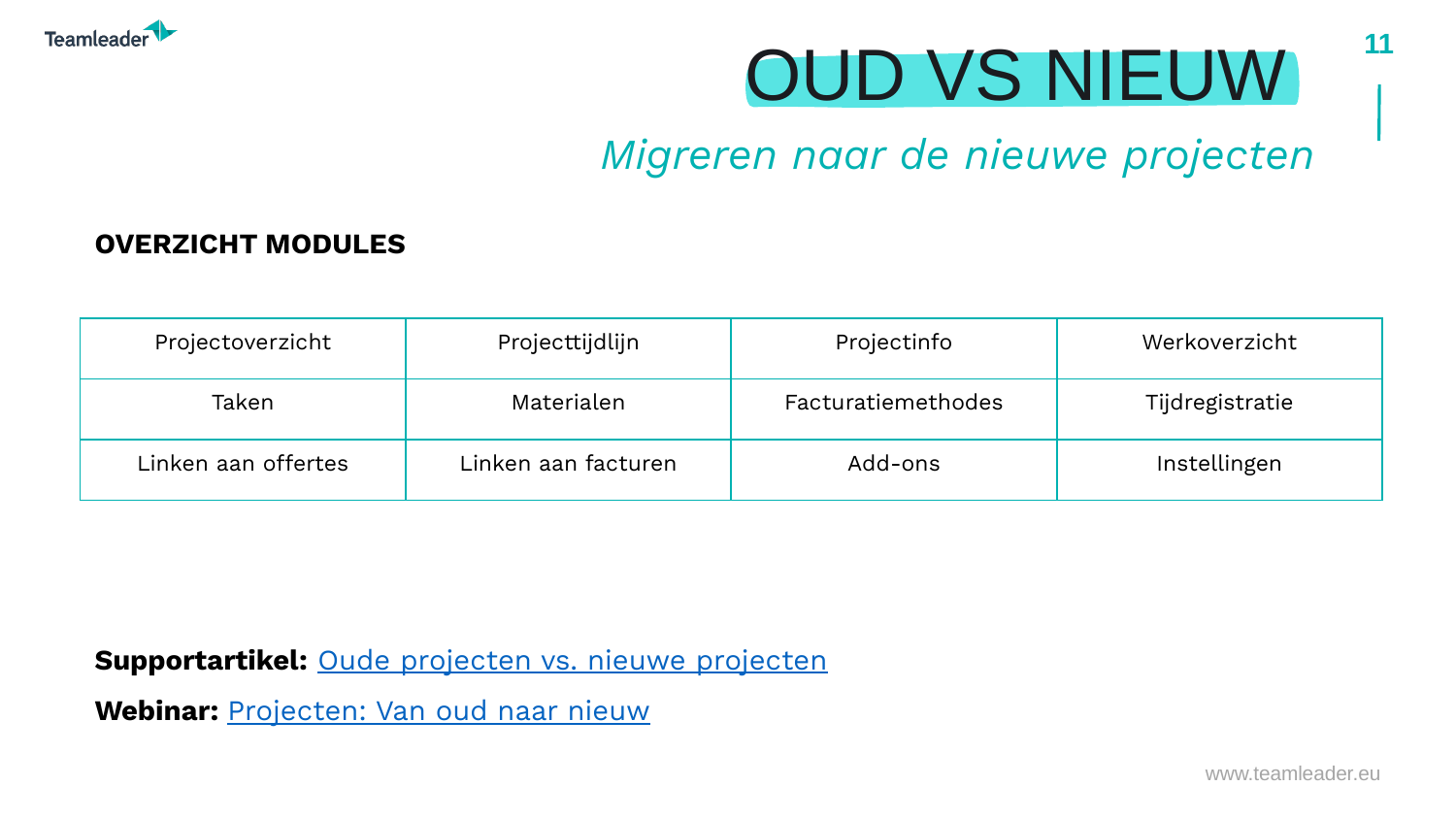

OUD VS NIEUW

Migreren naar de nieuwe projecten
OVERZICHT MODULES

| Projectoverzicht | Projecttijdlijn | Projectinfo | Werkoverzicht |
| --- | --- | --- | --- |
| Taken | Materialen | Facturatiemethodes | Tijdregistratie |
| Linken aan offertes | Linken aan facturen | Add-ons | Instellingen |
Supportartikel: Oude projecten vs. nieuwe projecten
Webinar: Projecten: Van oud naar nieuw